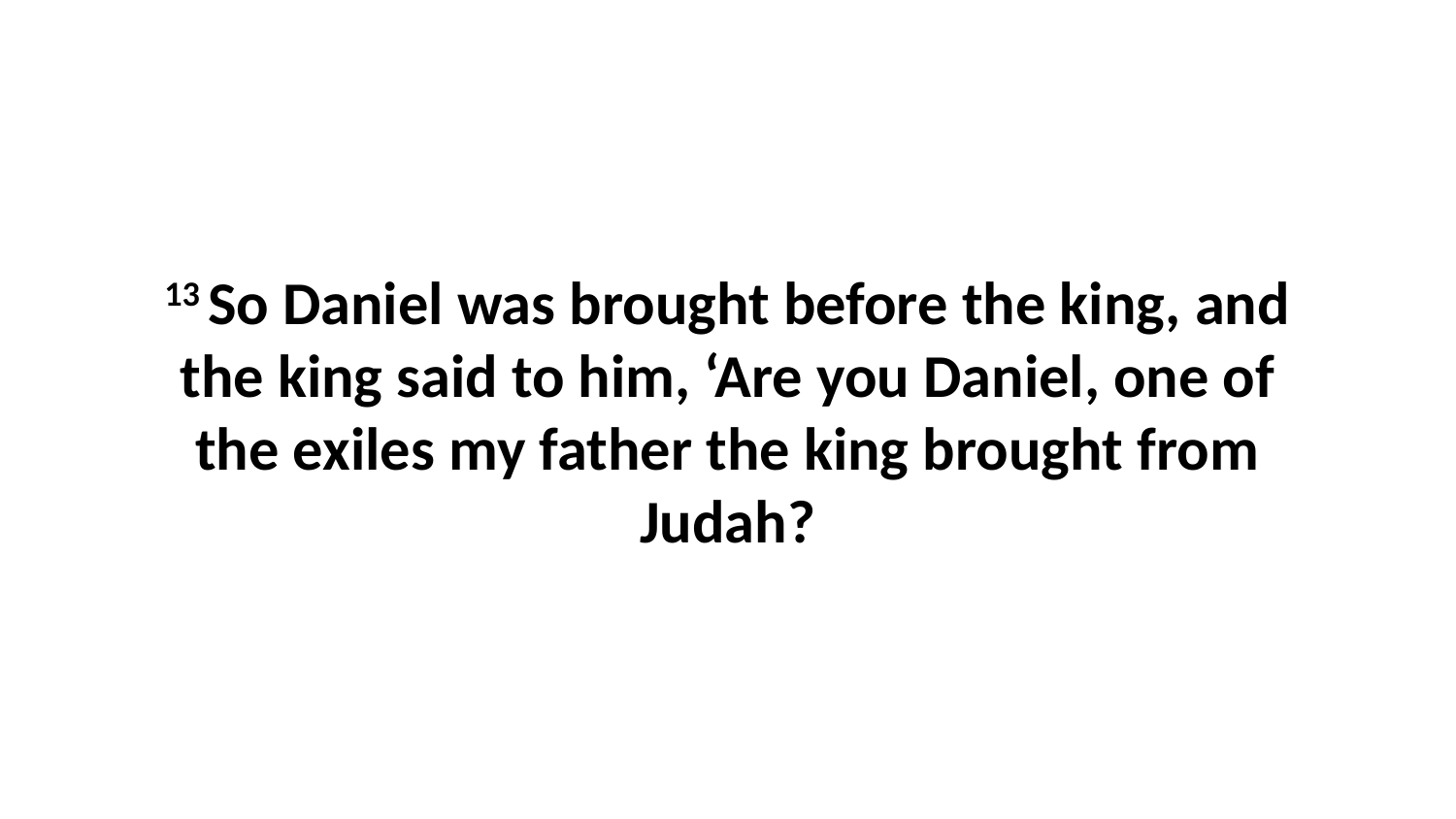

13 So Daniel was brought before the king, and the king said to him, ‘Are you Daniel, one of the exiles my father the king brought from Judah?